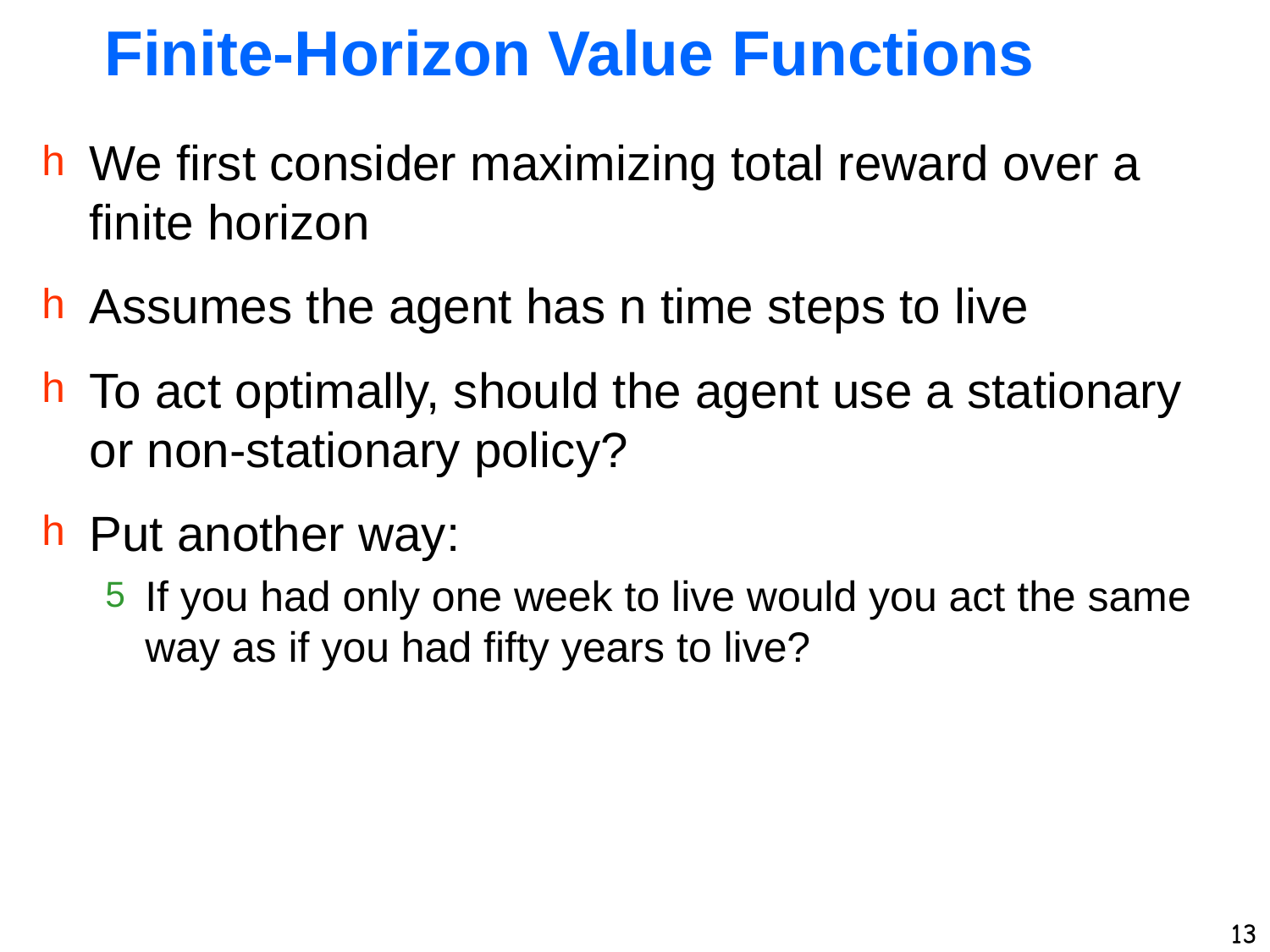

# Finite-Horizon Value Functions
We first consider maximizing total reward over a finite horizon
Assumes the agent has n time steps to live
To act optimally, should the agent use a stationary or non-stationary policy?
Put another way:
If you had only one week to live would you act the same way as if you had fifty years to live?
13